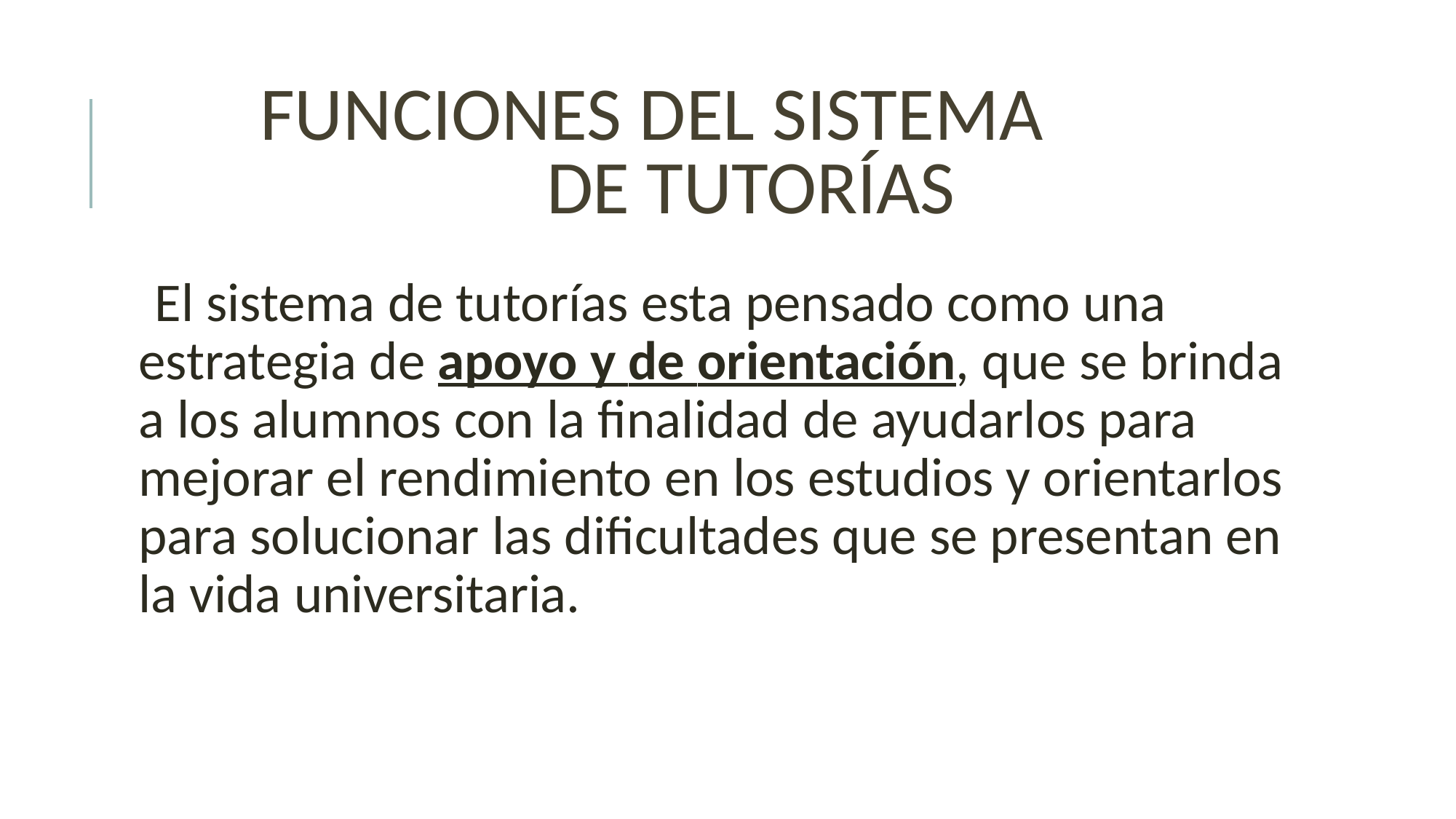

# FUNCIONES DEL SISTEMA DE TUTORÍAS

El sistema de tutorías esta pensado como una estrategia de apoyo y de orientación, que se brinda a los alumnos con la finalidad de ayudarlos para mejorar el rendimiento en los estudios y orientarlos para solucionar las dificultades que se presentan en la vida universitaria.